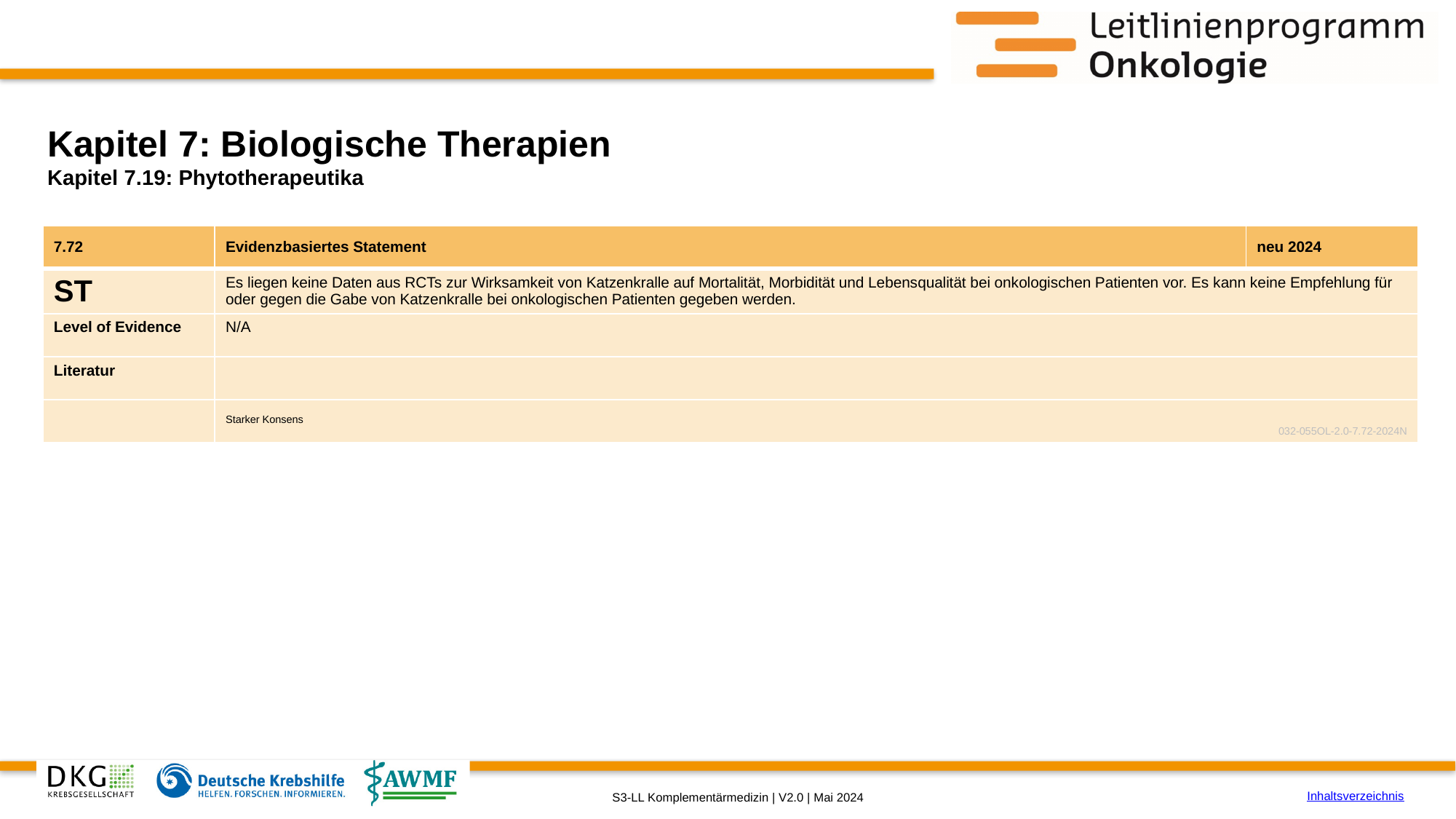

# Kapitel 7: Biologische Therapien
Kapitel 7.19: Phytotherapeutika
| 7.72 | Evidenzbasiertes Statement | neu 2024 |
| --- | --- | --- |
| ST | Es liegen keine Daten aus RCTs zur Wirksamkeit von Katzenkralle auf Mortalität, Morbidität und Lebensqualität bei onkologischen Patienten vor. Es kann keine Empfehlung für oder gegen die Gabe von Katzenkralle bei onkologischen Patienten gegeben werden. |  |
| Level of Evidence | N/A |  |
| Literatur |  |  |
|  | Starker Konsens 032-055OL-2.0-7.72-2024N |  |
Inhaltsverzeichnis
S3-LL Komplementärmedizin | V2.0 | Mai 2024